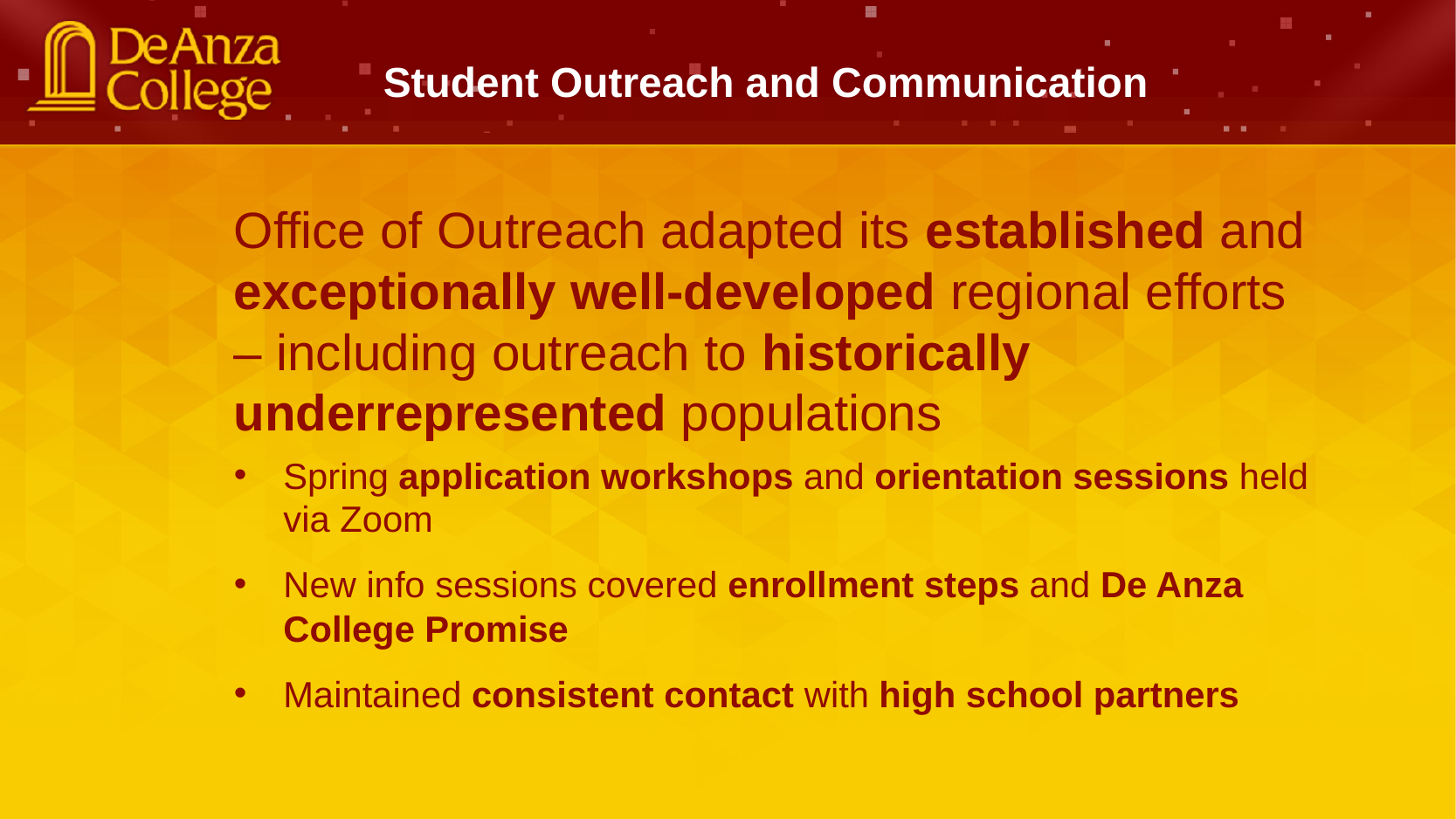

Student Outreach and Communication
Office of Outreach adapted its established and exceptionally well-developed regional efforts – including outreach to historically underrepresented populations
Spring application workshops and orientation sessions held via Zoom
New info sessions covered enrollment steps and De Anza College Promise
Maintained consistent contact with high school partners